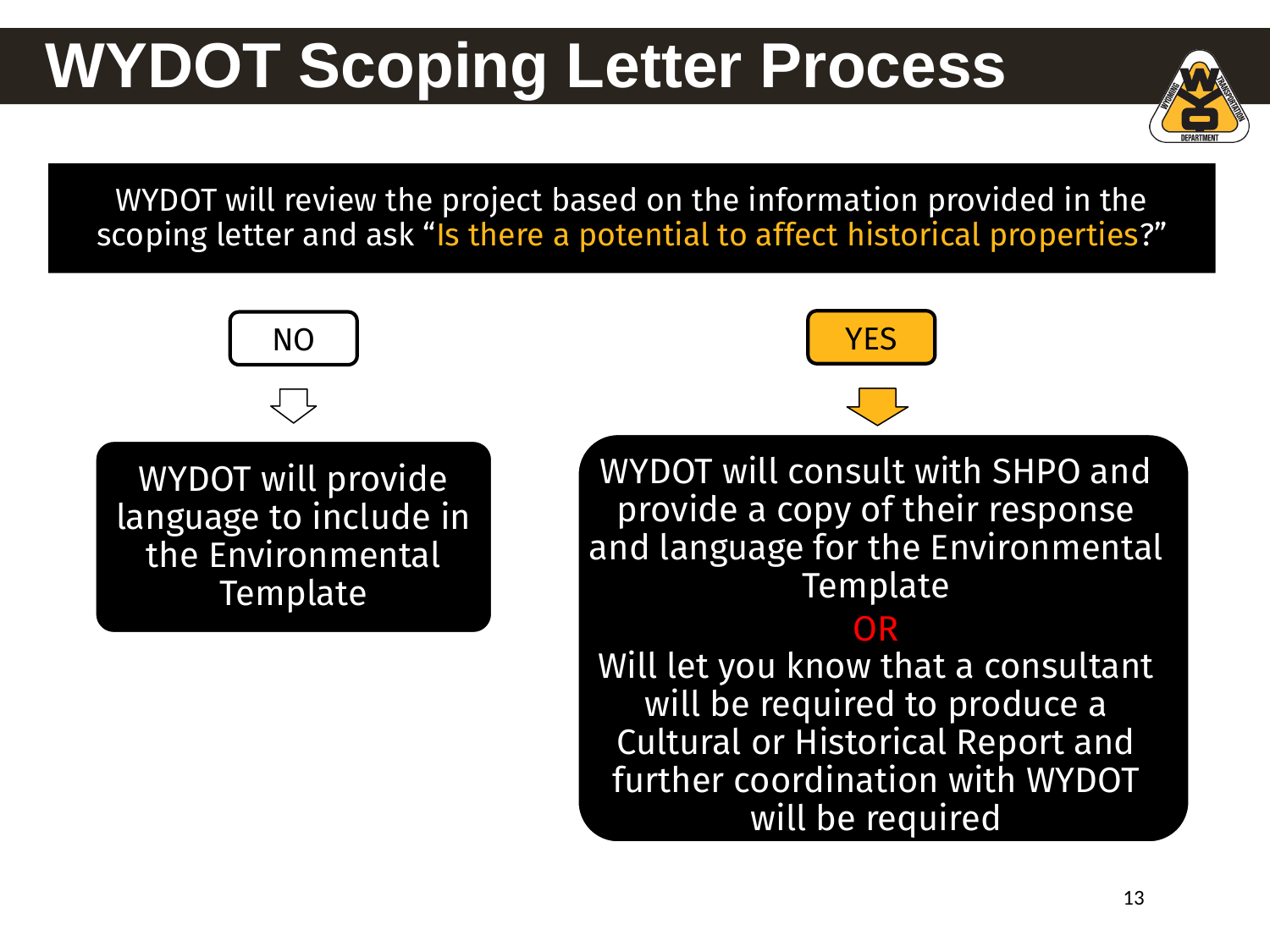

# WYDOT Scoping Letter Process
WYDOT will review the project based on the information provided in the scoping letter and ask “Is there a potential to affect historical properties?”
YES
NO

WYDOT will consult with SHPO and provide a copy of their response and language for the Environmental Template
OR
Will let you know that a consultant will be required to produce a Cultural or Historical Report and further coordination with WYDOT will be required

WYDOT will provide language to include in the Environmental Template

13